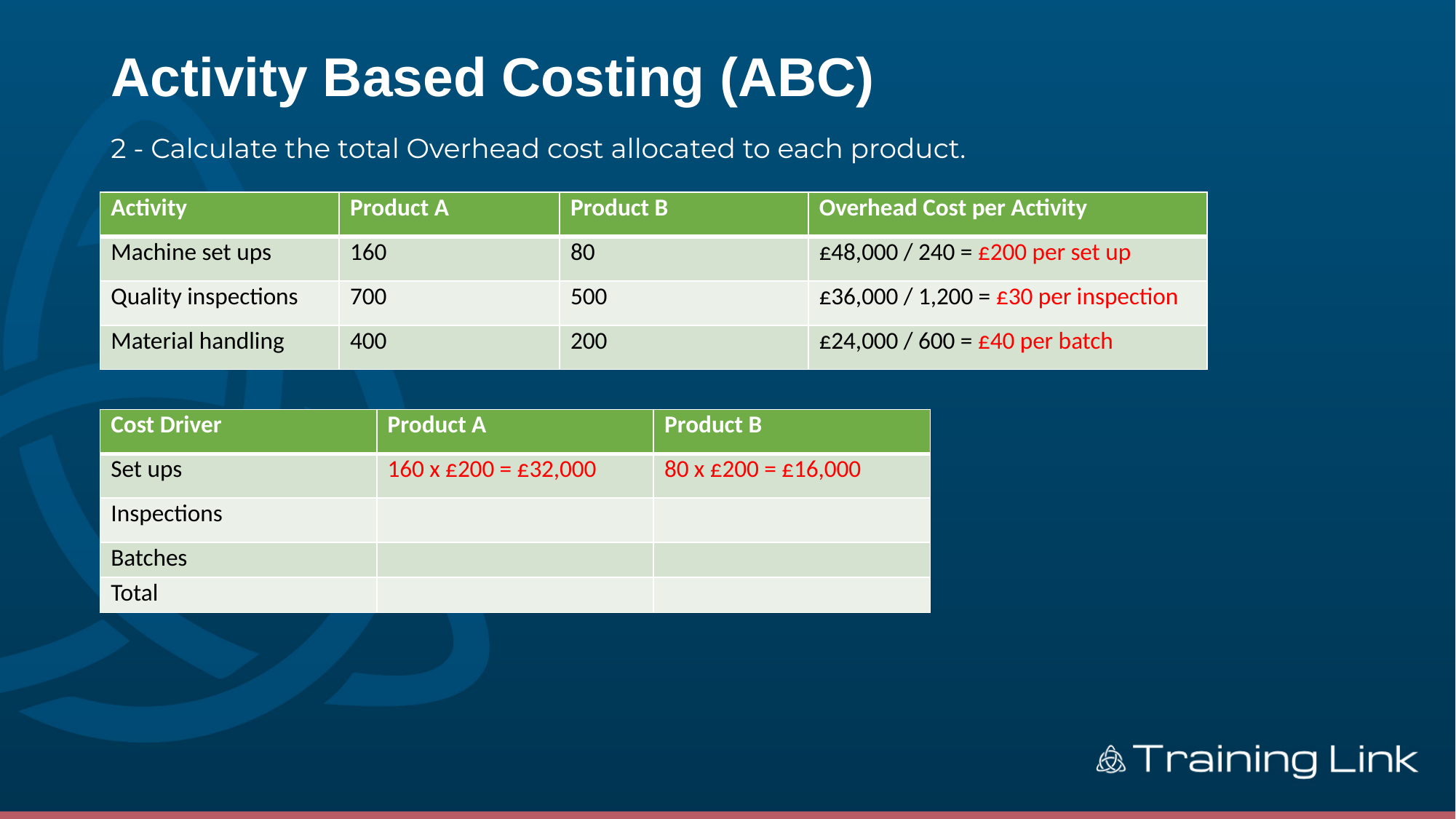

# Activity Based Costing (ABC)

2 - Calculate the total Overhead cost allocated to each product.
.

| Activity | Product A | Product B | Overhead Cost per Activity |
| --- | --- | --- | --- |
| Machine set ups | 160 | 80 | £48,000 / 240 = £200 per set up |
| Quality inspections | 700 | 500 | £36,000 / 1,200 = £30 per inspection |
| Material handling | 400 | 200 | £24,000 / 600 = £40 per batch |
| Cost Driver | Product A | Product B |
| --- | --- | --- |
| Set ups | 160 x £200 = £32,000 | 80 x £200 = £16,000 |
| Inspections |  |  |
| Batches |  |  |
| Total |  |  |